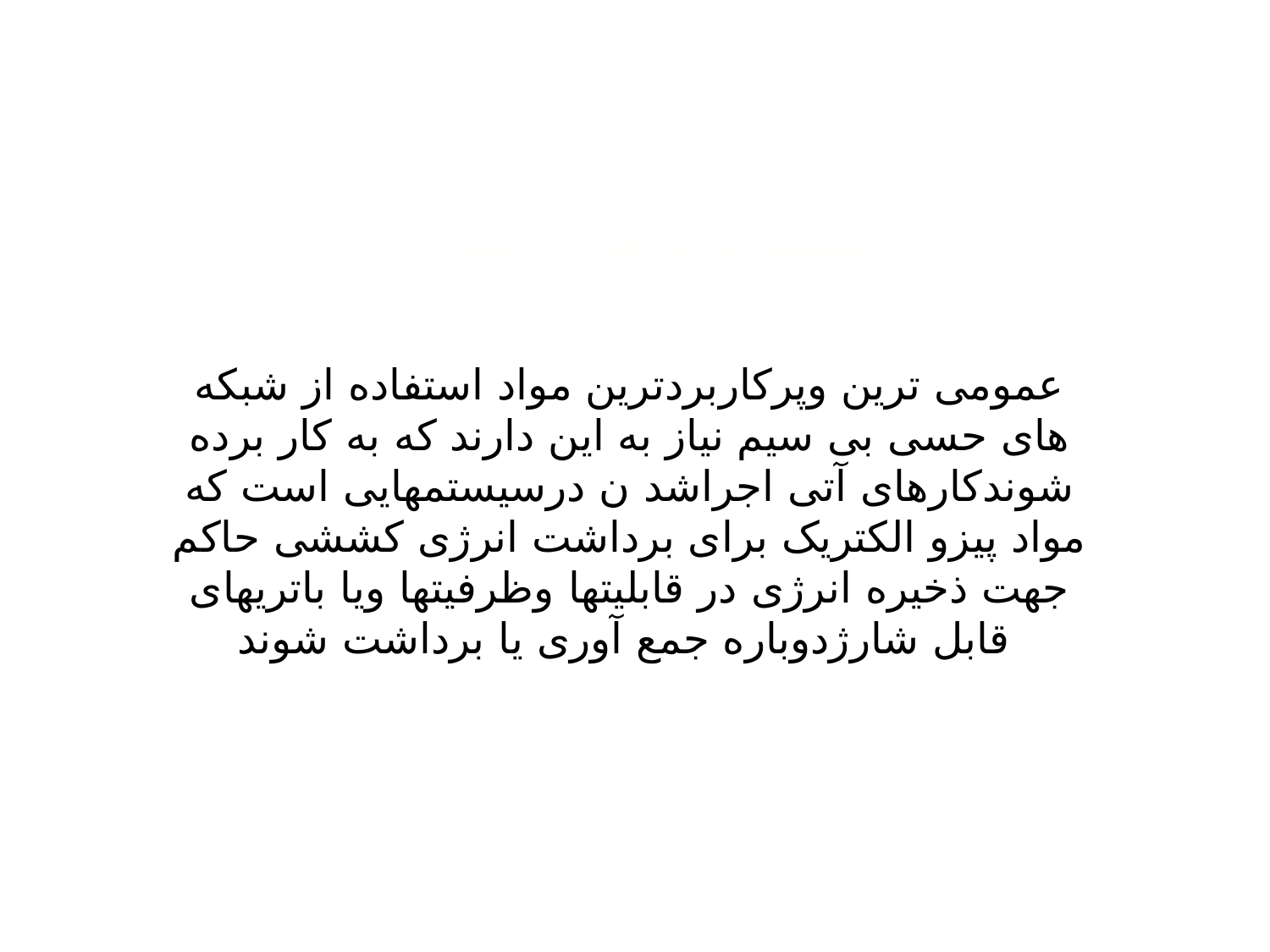

پیشرفت های آینده
عمومی ترین وپرکاربردترین مواد استفاده از شبکه های حسی بی سیم نیاز به این دارند که به کار برده شوندکارهای آتی اجراشد ن درسیستمهایی است که مواد پیزو الکتریک برای برداشت انرژی کششی حاکم جهت ذخیره انرژی در قابلیتها وظرفیتها ویا باتریهای قابل شارژدوباره جمع آوری یا برداشت شوند.